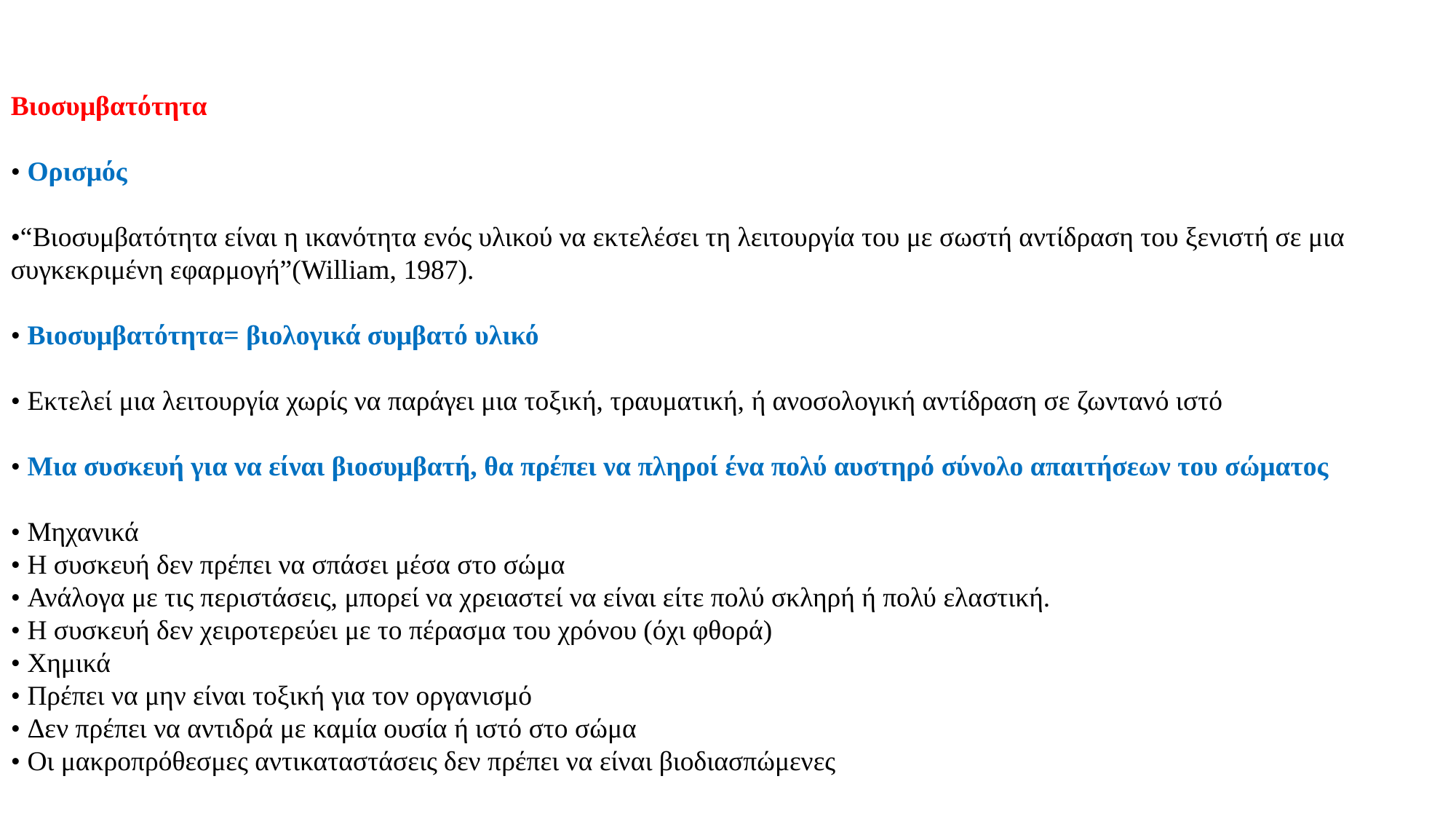

Βιοσυμβατότητα

• Ορισμός

•“Βιοσυμβατότητα είναι η ικανότητα ενός υλικού να εκτελέσει τη λειτουργία του με σωστή αντίδραση του ξενιστή σε μια συγκεκριμένη εφαρμογή”(William, 1987).

• Βιοσυμβατότητα= βιολογικά συμβατό υλικό

• Εκτελεί μια λειτουργία χωρίς να παράγει μια τοξική, τραυματική, ή ανοσολογική αντίδραση σε ζωντανό ιστό

• Μια συσκευή για να είναι βιοσυμβατή, θα πρέπει να πληροί ένα πολύ αυστηρό σύνολο απαιτήσεων του σώματος

• Μηχανικά
• Η συσκευή δεν πρέπει να σπάσει μέσα στο σώμα
• Ανάλογα με τις περιστάσεις, μπορεί να χρειαστεί να είναι είτε πολύ σκληρή ή πολύ ελαστική.
• Η συσκευή δεν χειροτερεύει με το πέρασμα του χρόνου (όχι φθορά)
• Χημικά
• Πρέπει να μην είναι τοξική για τον οργανισμό
• Δεν πρέπει να αντιδρά με καμία ουσία ή ιστό στο σώμα
• Οι μακροπρόθεσμες αντικαταστάσεις δεν πρέπει να είναι βιοδιασπώμενες